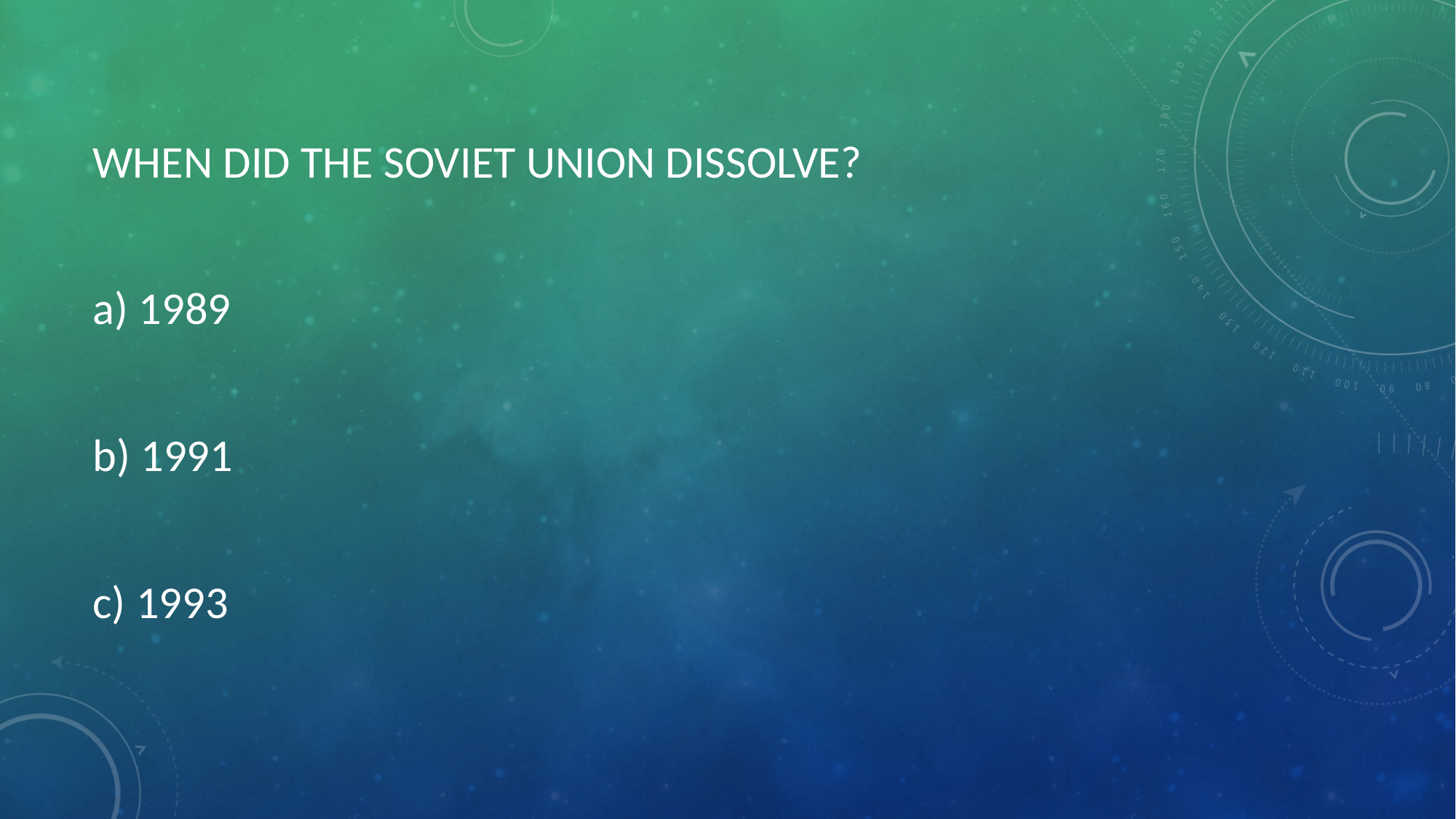

# When did the Soviet Union dissolve?
a) 1989

b) 1991

c) 1993